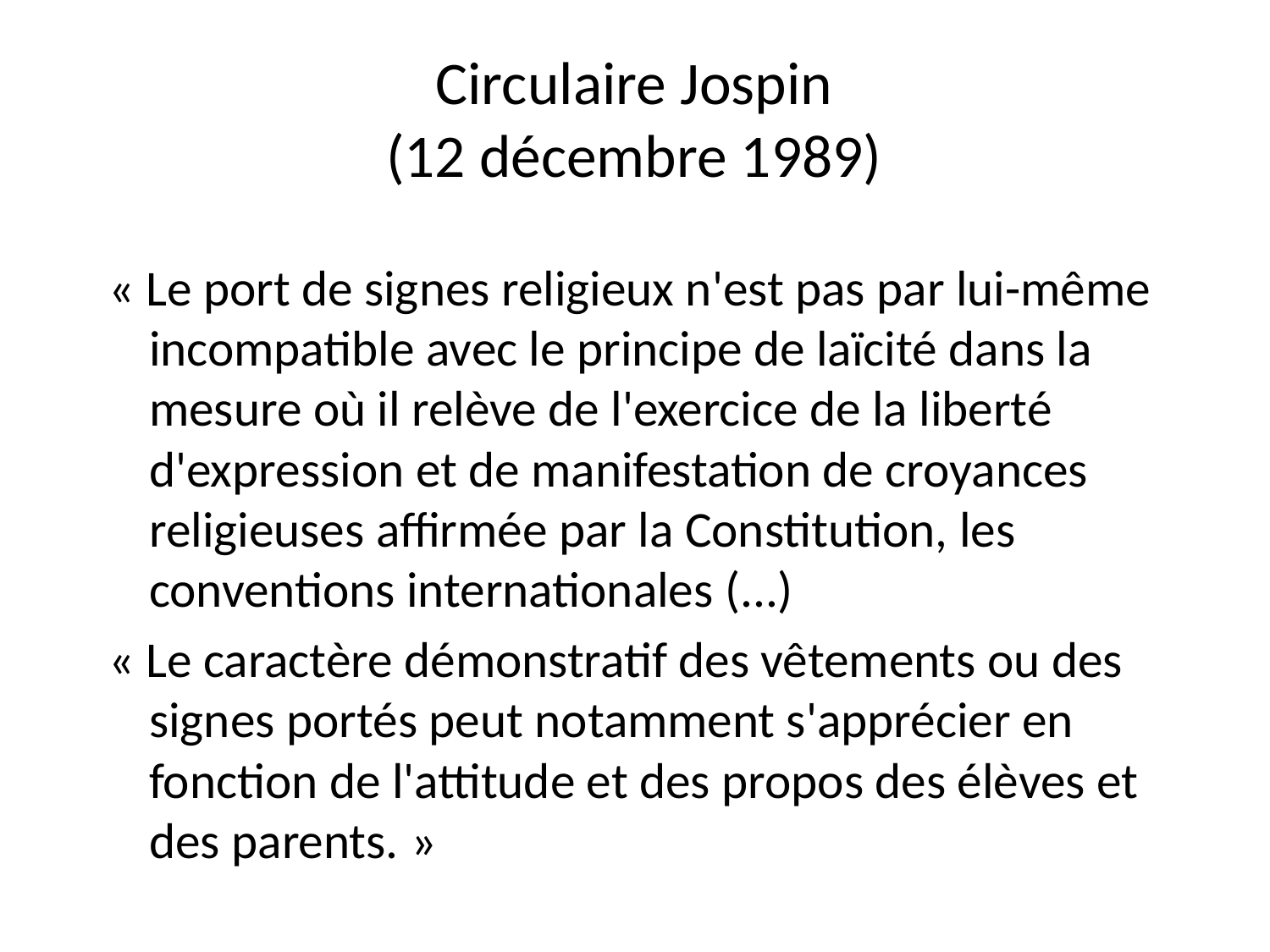

# Circulaire Jospin (12 décembre 1989)
« Le port de signes religieux n'est pas par lui-même incompatible avec le principe de laïcité dans la mesure où il relève de l'exercice de la liberté d'expression et de manifestation de croyances religieuses affirmée par la Constitution, les conventions internationales (...)
« Le caractère démonstratif des vêtements ou des signes portés peut notamment s'apprécier en fonction de l'attitude et des propos des élèves et des parents. »